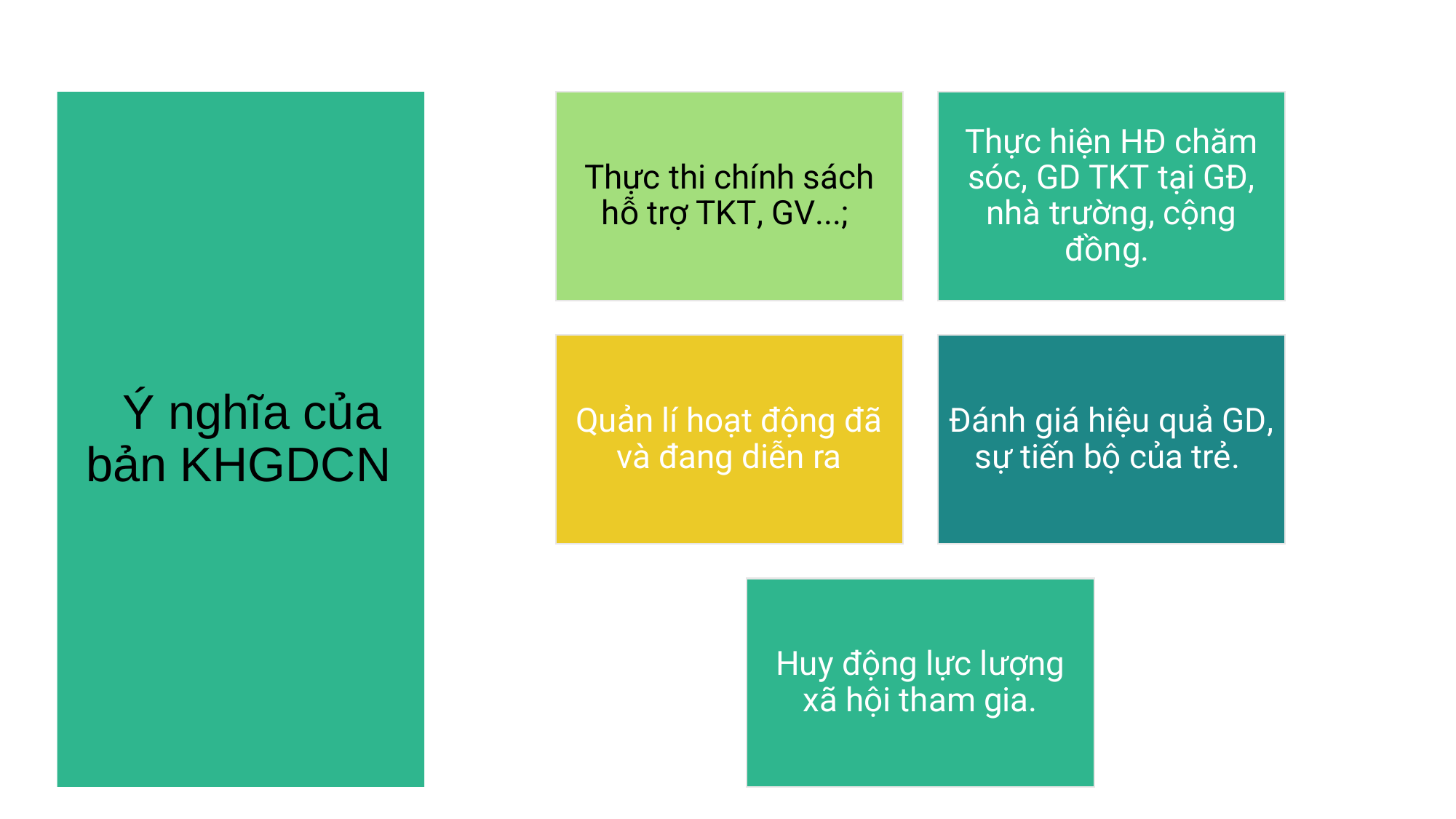

# Ý nghĩa của bản KHGDCN
Thực thi chính sách hỗ trợ TKT, GV...;
Thực hiện HĐ chăm sóc, GD TKT tại GĐ, nhà trường, cộng đồng.
Quản lí hoạt động đã và đang diễn ra
Đánh giá hiệu quả GD, sự tiến bộ của trẻ.
Huy động lực lượng xã hội tham gia.